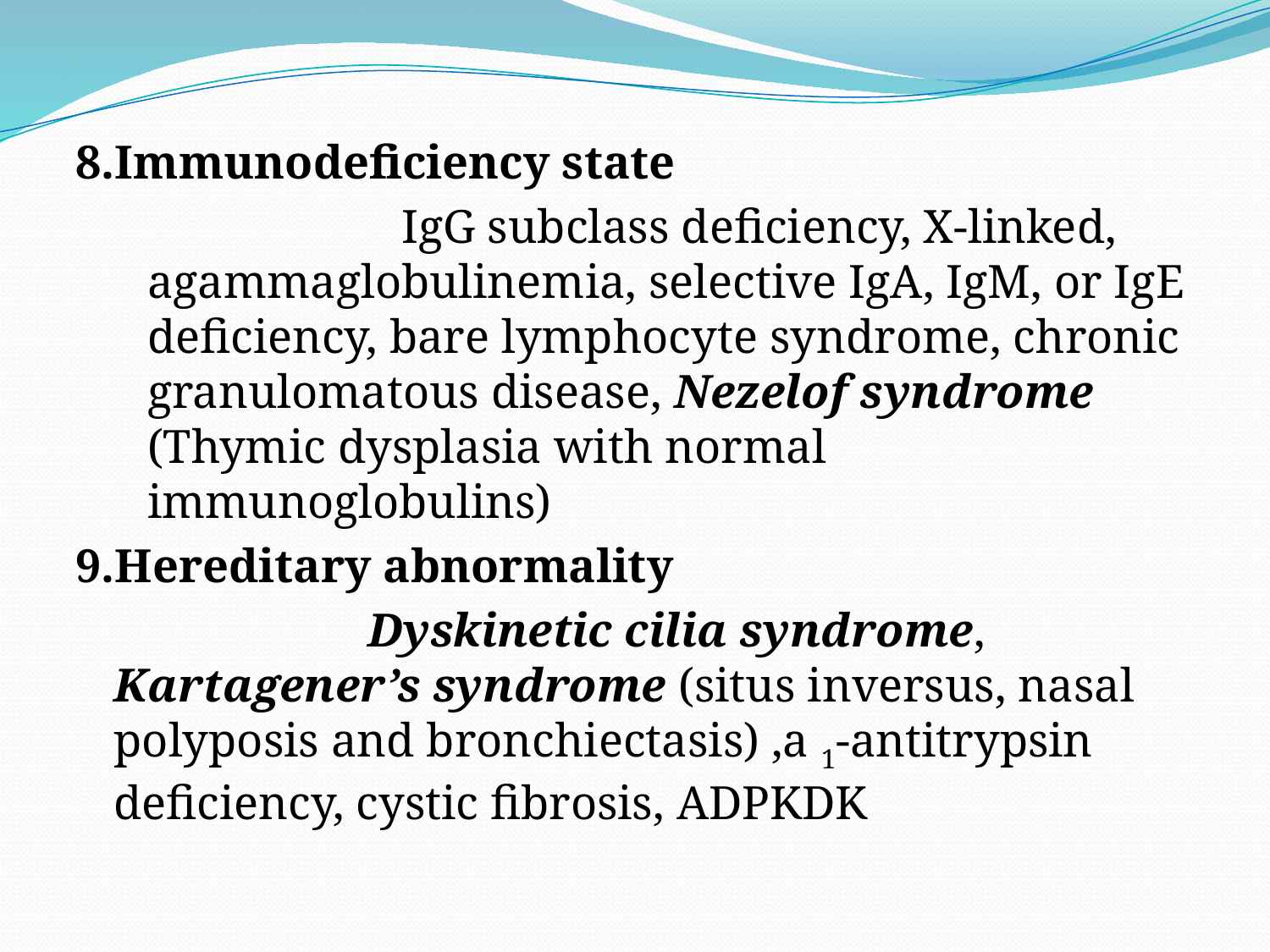

8.Immunodeficiency state
			IgG subclass deficiency, X-linked, agammaglobulinemia, selective IgA, IgM, or IgE deficiency, bare lymphocyte syndrome, chronic granulomatous disease, Nezelof syndrome (Thymic dysplasia with normal immunoglobulins)
9.Hereditary abnormality
			Dyskinetic cilia syndrome, Kartagener’s syndrome (situs inversus, nasal polyposis and bronchiectasis) ,a 1-antitrypsin deficiency, cystic fibrosis, ADPKDK